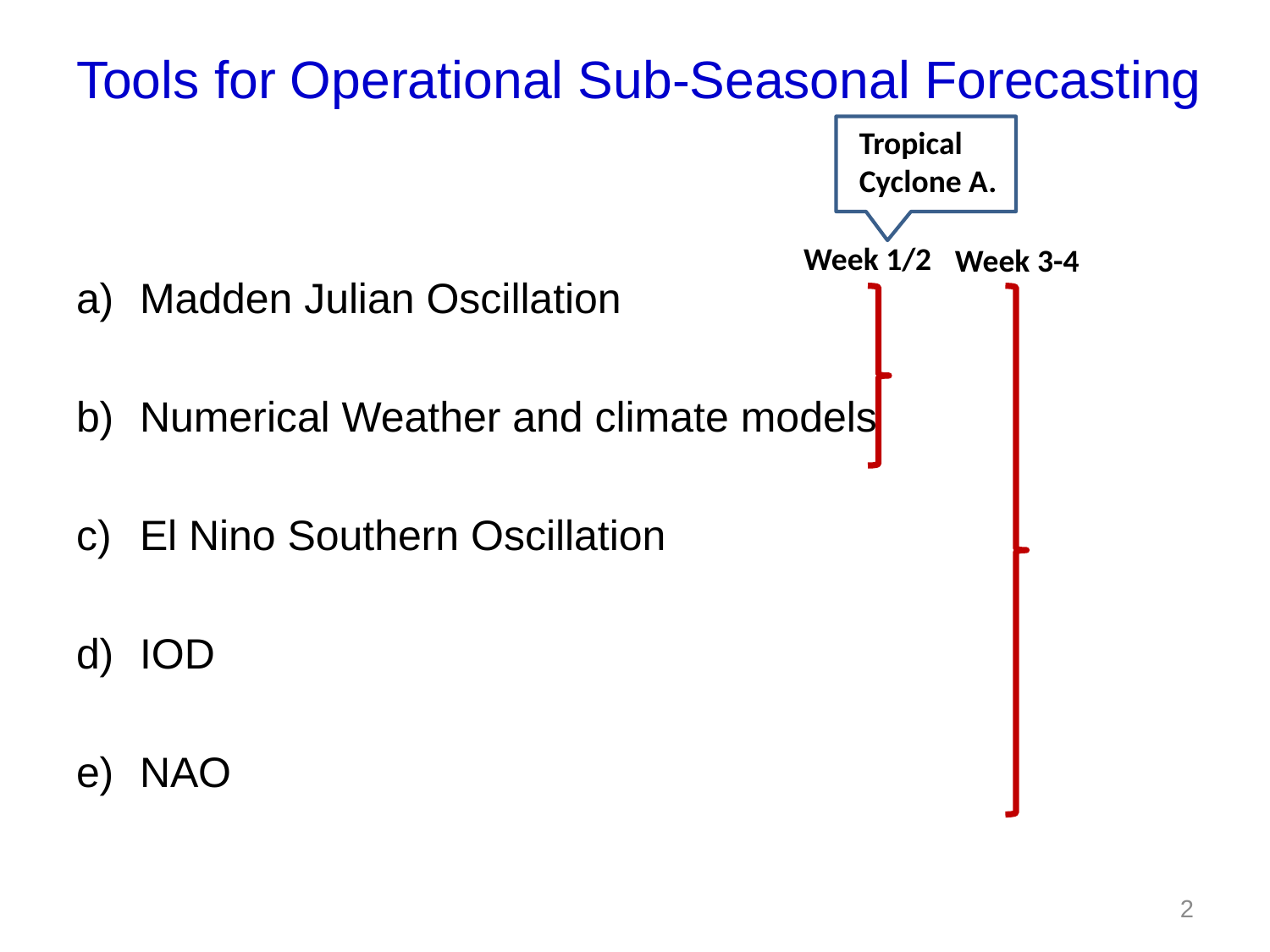

# Tools for Operational Sub-Seasonal Forecasting

Tropical Cyclone A.
Week 1/2
Week 3-4
Madden Julian Oscillation

Numerical Weather and climate models

El Nino Southern Oscillation

IOD

NAO

2